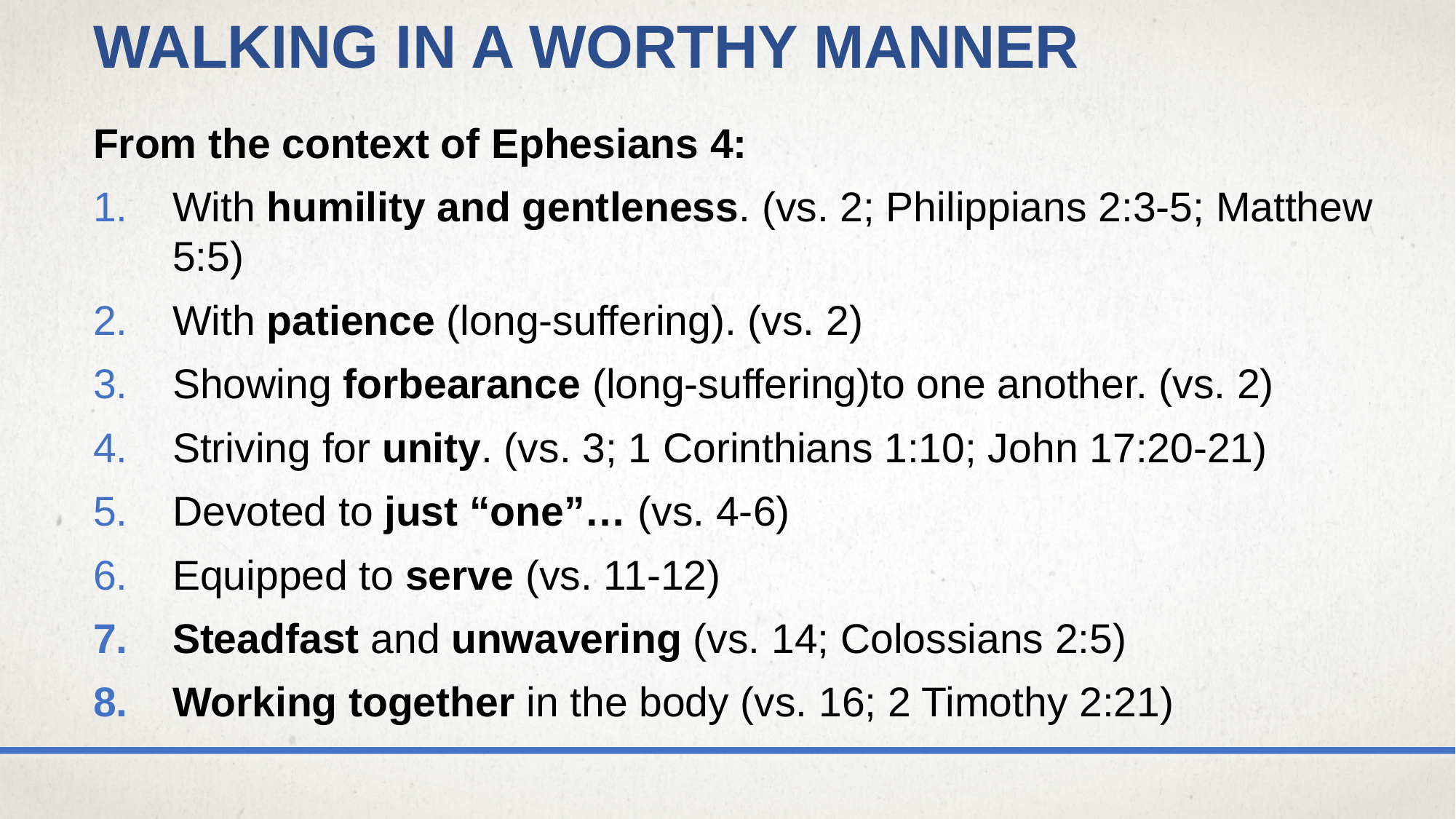

# Walking in a worthy manner
From the context of Ephesians 4:
With humility and gentleness. (vs. 2; Philippians 2:3-5; Matthew 5:5)
With patience (long-suffering). (vs. 2)
Showing forbearance (long-suffering)to one another. (vs. 2)
Striving for unity. (vs. 3; 1 Corinthians 1:10; John 17:20-21)
Devoted to just “one”… (vs. 4-6)
Equipped to serve (vs. 11-12)
Steadfast and unwavering (vs. 14; Colossians 2:5)
Working together in the body (vs. 16; 2 Timothy 2:21)